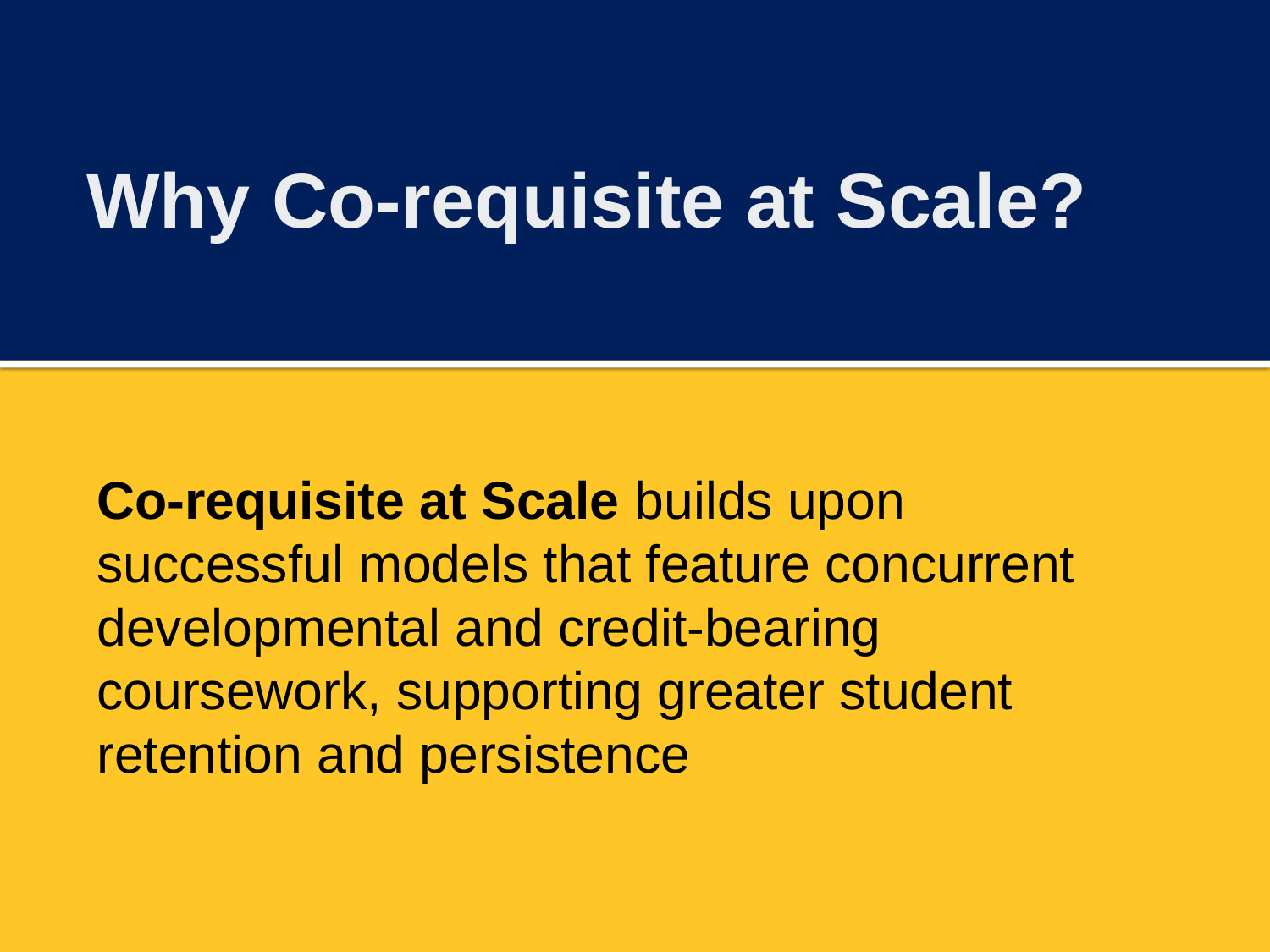

# Why Co-requisite at Scale?

Co-requisite at Scale builds upon successful models that feature concurrent developmental and credit-bearing coursework, supporting greater student retention and persistence